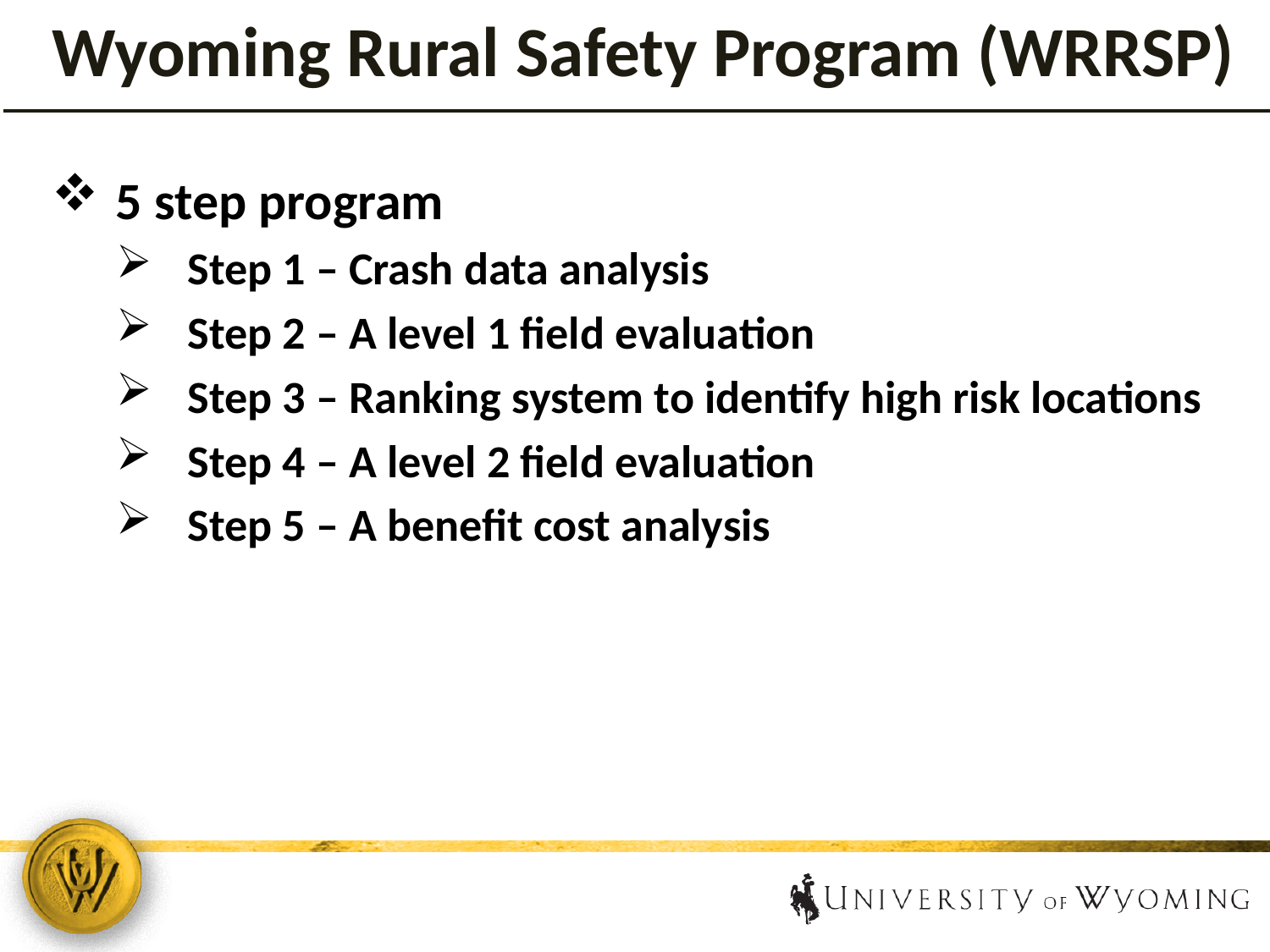

Wyoming Rural Safety Program (WRRSP)
5 step program
Step 1 – Crash data analysis
Step 2 – A level 1 field evaluation
Step 3 – Ranking system to identify high risk locations
Step 4 – A level 2 field evaluation
Step 5 – A benefit cost analysis